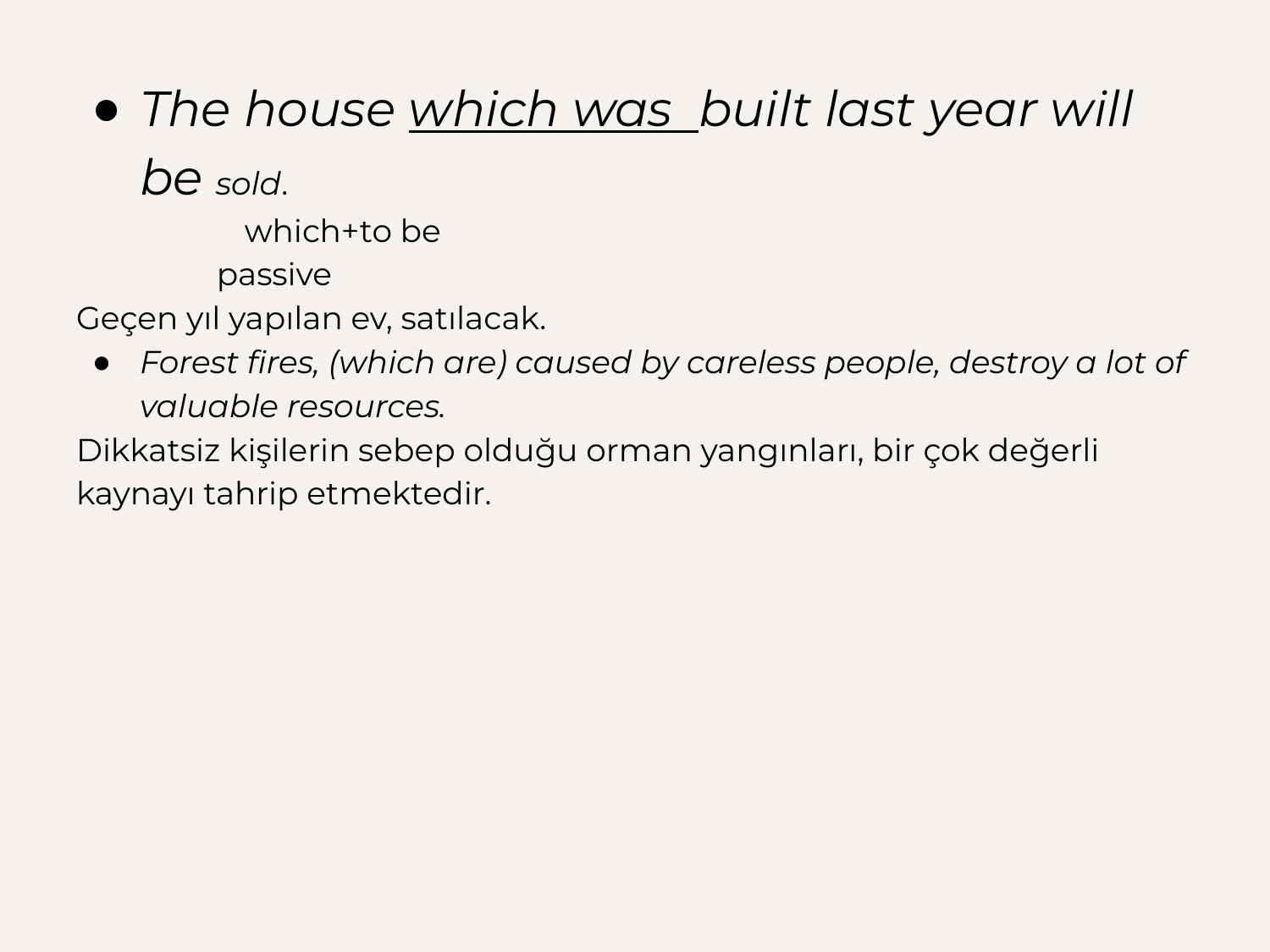

The house which was  built last year will be sold.
	     which+to be
                 passive
Geçen yıl yapılan ev, satılacak.
Forest fires, (which are) caused by careless people, destroy a lot of valuable resources.
Dikkatsiz kişilerin sebep olduğu orman yangınları, bir çok değerli kaynayı tahrip etmektedir.